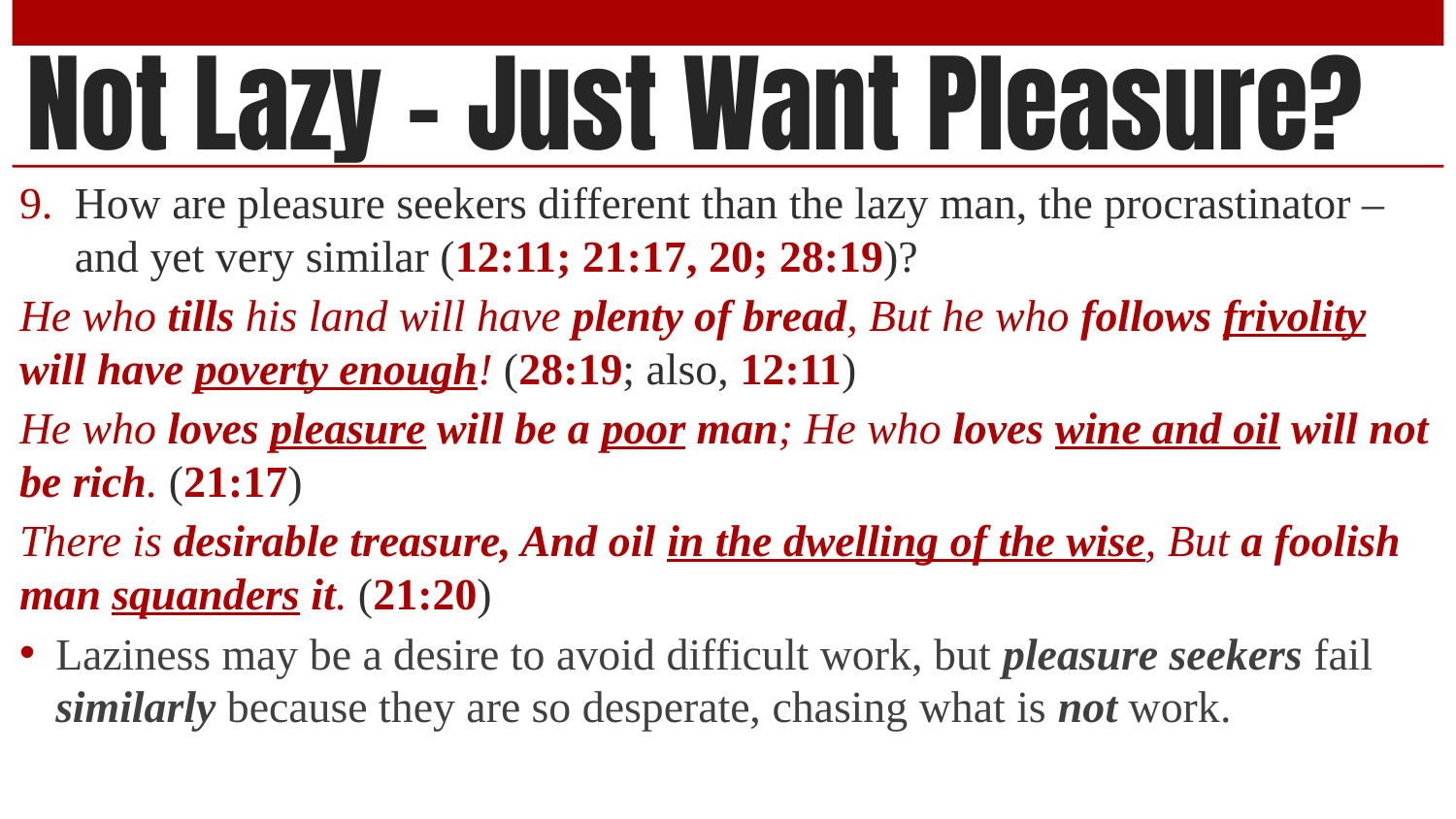

# Not Lazy – Just Want Pleasure?
How are pleasure seekers different than the lazy man, the procrastinator – and yet very similar (12:11; 21:17, 20; 28:19)?
He who tills his land will have plenty of bread, But he who follows frivolity will have poverty enough! (28:19; also, 12:11)
He who loves pleasure will be a poor man; He who loves wine and oil will not be rich. (21:17)
There is desirable treasure, And oil in the dwelling of the wise, But a foolish man squanders it. (21:20)
Laziness may be a desire to avoid difficult work, but pleasure seekers fail similarly because they are so desperate, chasing what is not work.